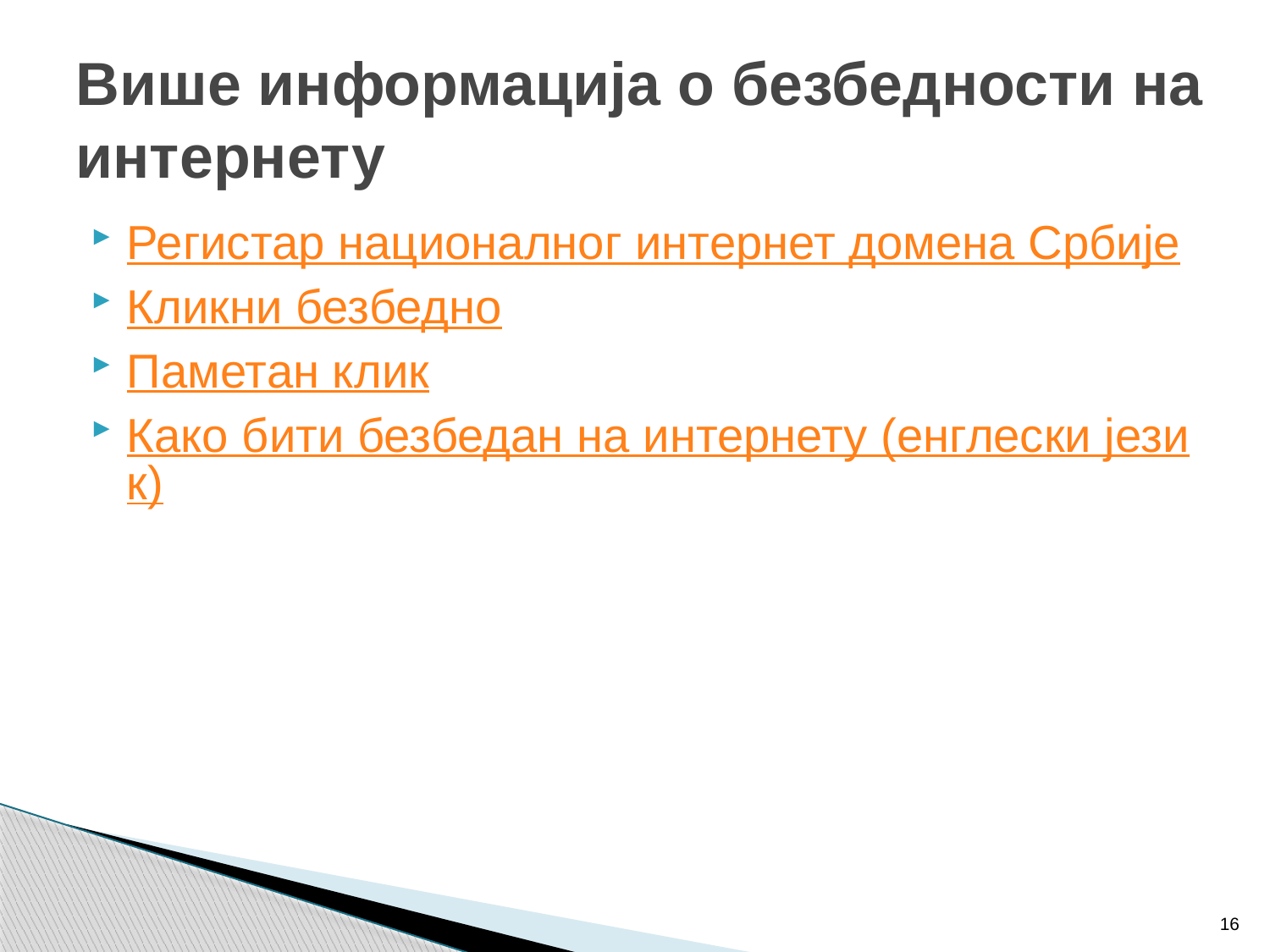

# Више информација о безбедности на интернету
Регистар националног интернет домена Србије
Кликни безбедно
Паметан клик
Како бити безбедан на интернету (енглески језик)
16